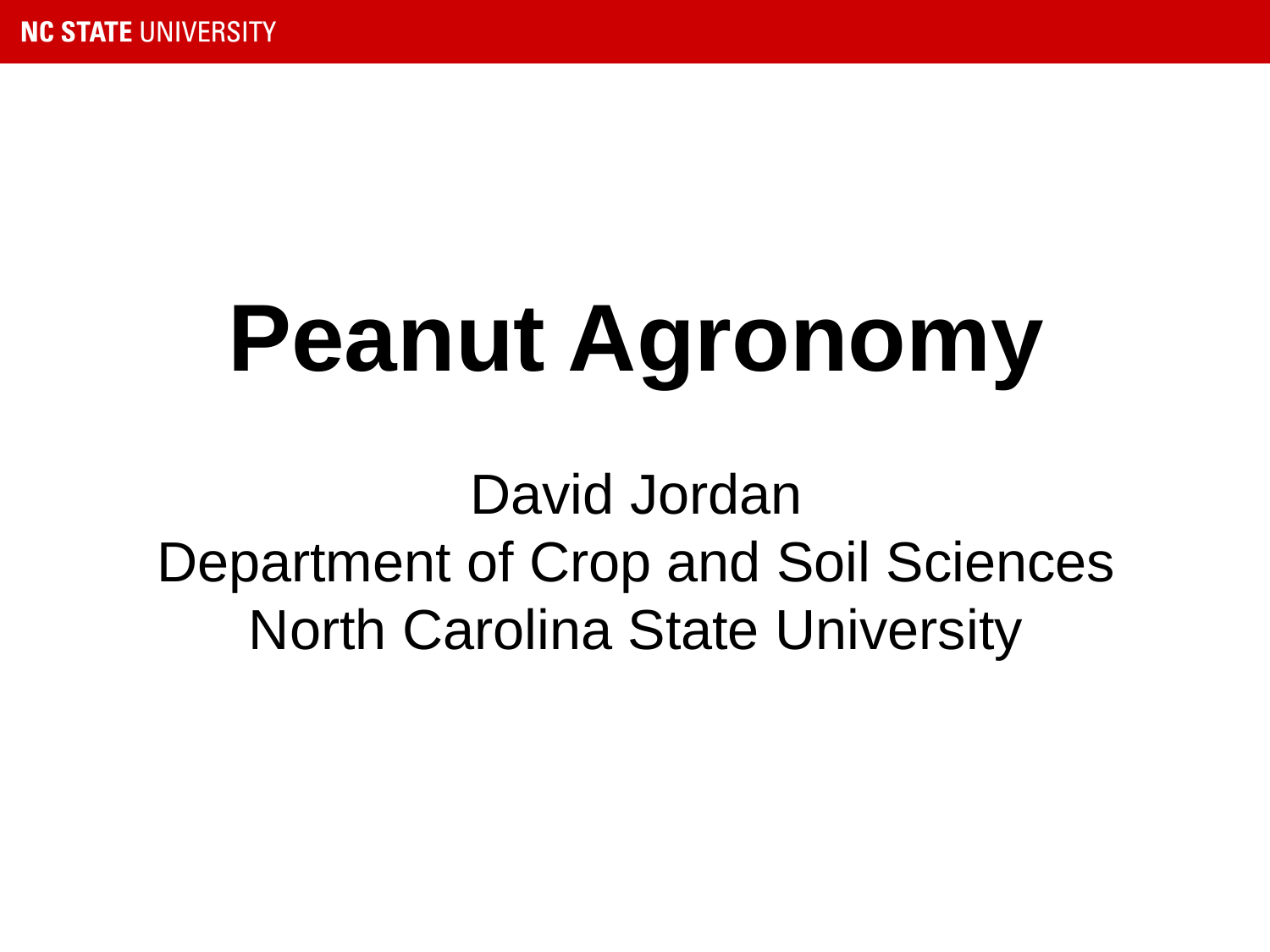

Peanut Agronomy

David Jordan
Department of Crop and Soil Sciences
North Carolina State University